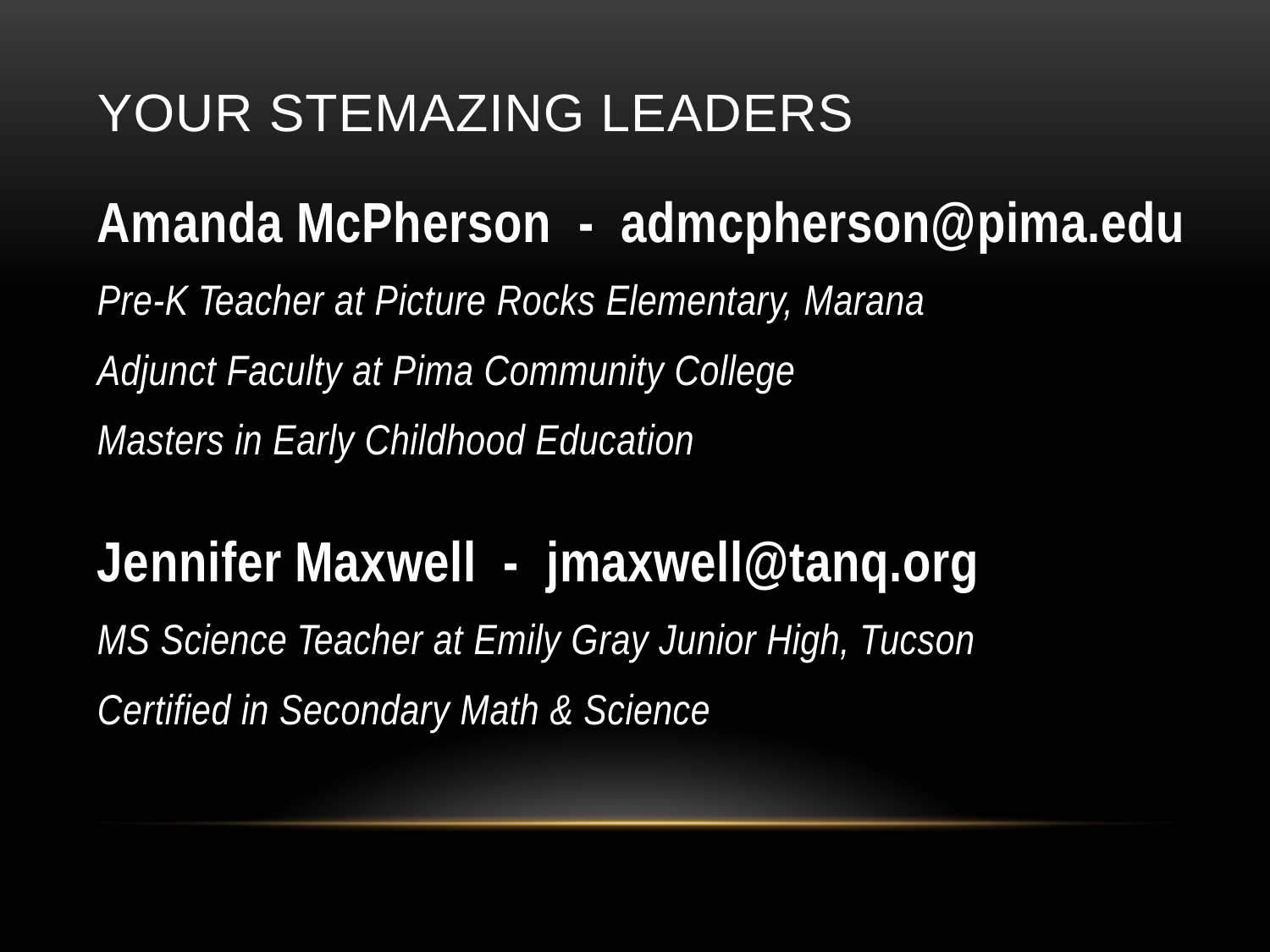

# YOUR STEMAZING LEADERS
Amanda McPherson  -  admcpherson@pima.edu
Pre-K Teacher at Picture Rocks Elementary, Marana
Adjunct Faculty at Pima Community College
Masters in Early Childhood Education

Jennifer Maxwell  -  jmaxwell@tanq.org
MS Science Teacher at Emily Gray Junior High, Tucson
Certified in Secondary Math & Science